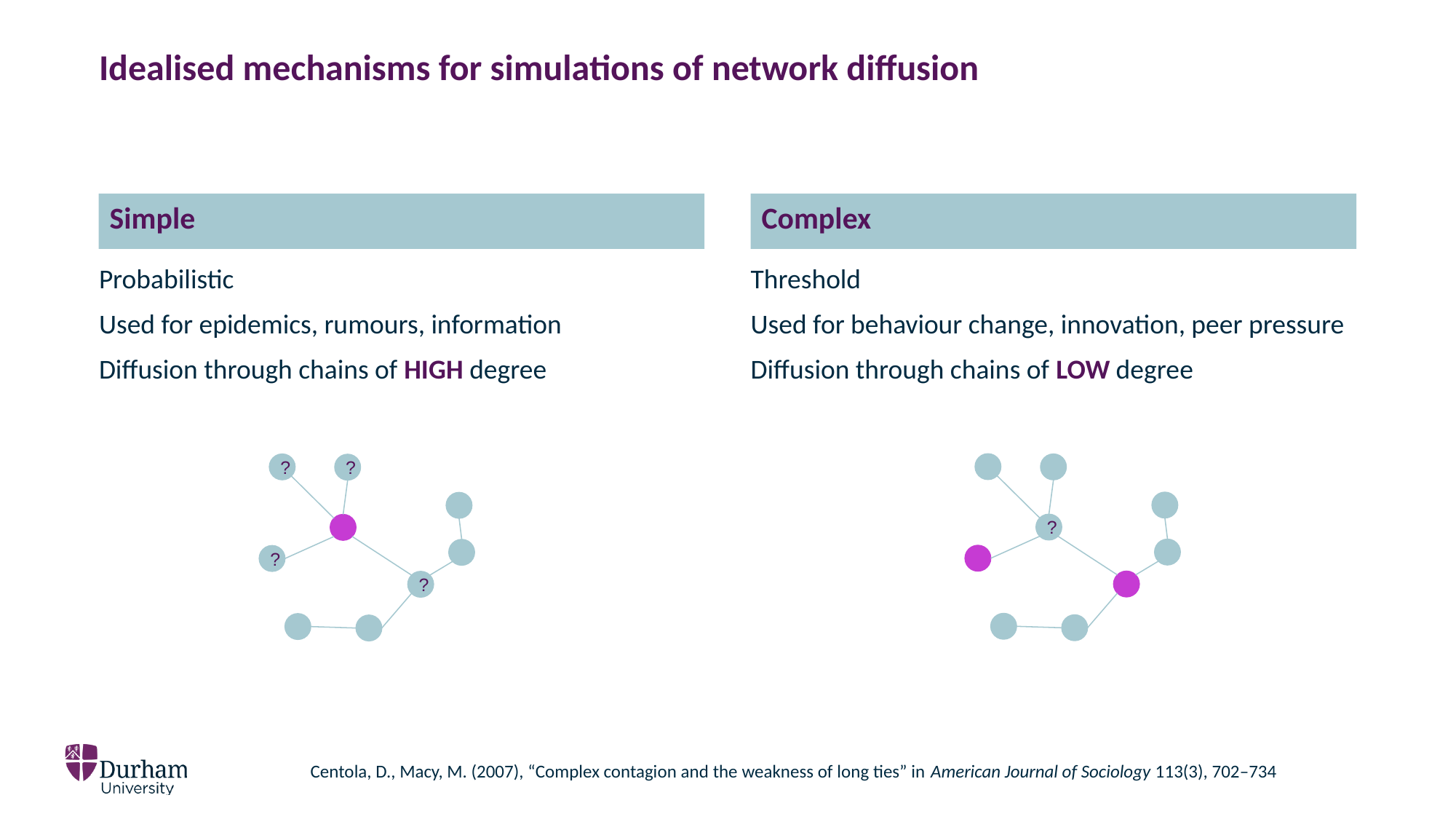

# Idealised mechanisms for simulations of network diffusion
Simple
Complex
Probabilistic
Used for epidemics, rumours, information
Diffusion through chains of HIGH degree
Threshold
Used for behaviour change, innovation, peer pressure
Diffusion through chains of LOW degree

?

?

?

?

?

Centola, D., Macy, M. (2007), “Complex contagion and the weakness of long ties” in American Journal of Sociology 113(3), 702–734